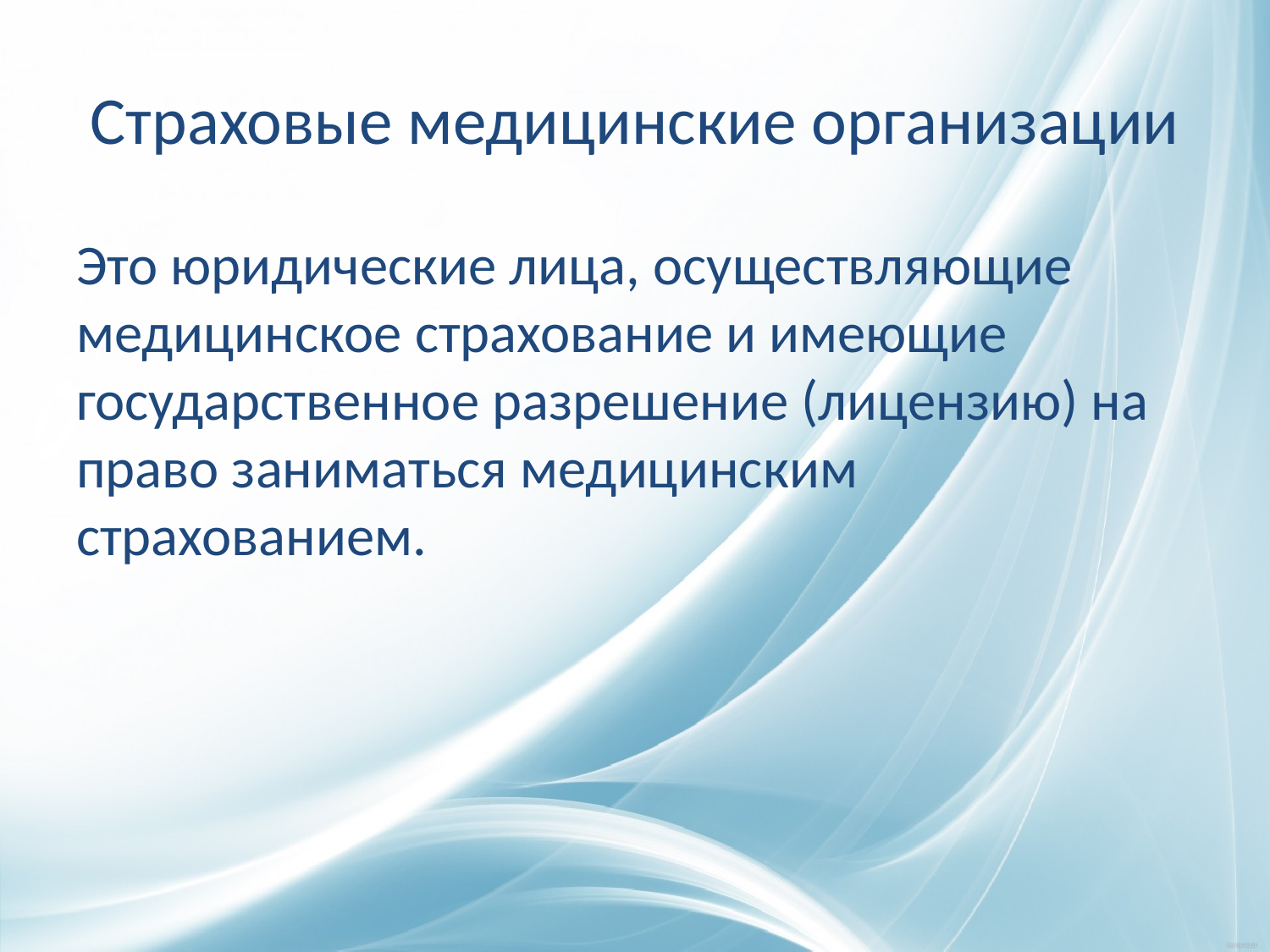

# Страховые медицинские организации
Это юридические лица, осуществляющие медицинское страхование и имеющие государственное разрешение (лицензию) на право заниматься медицинским страхованием.